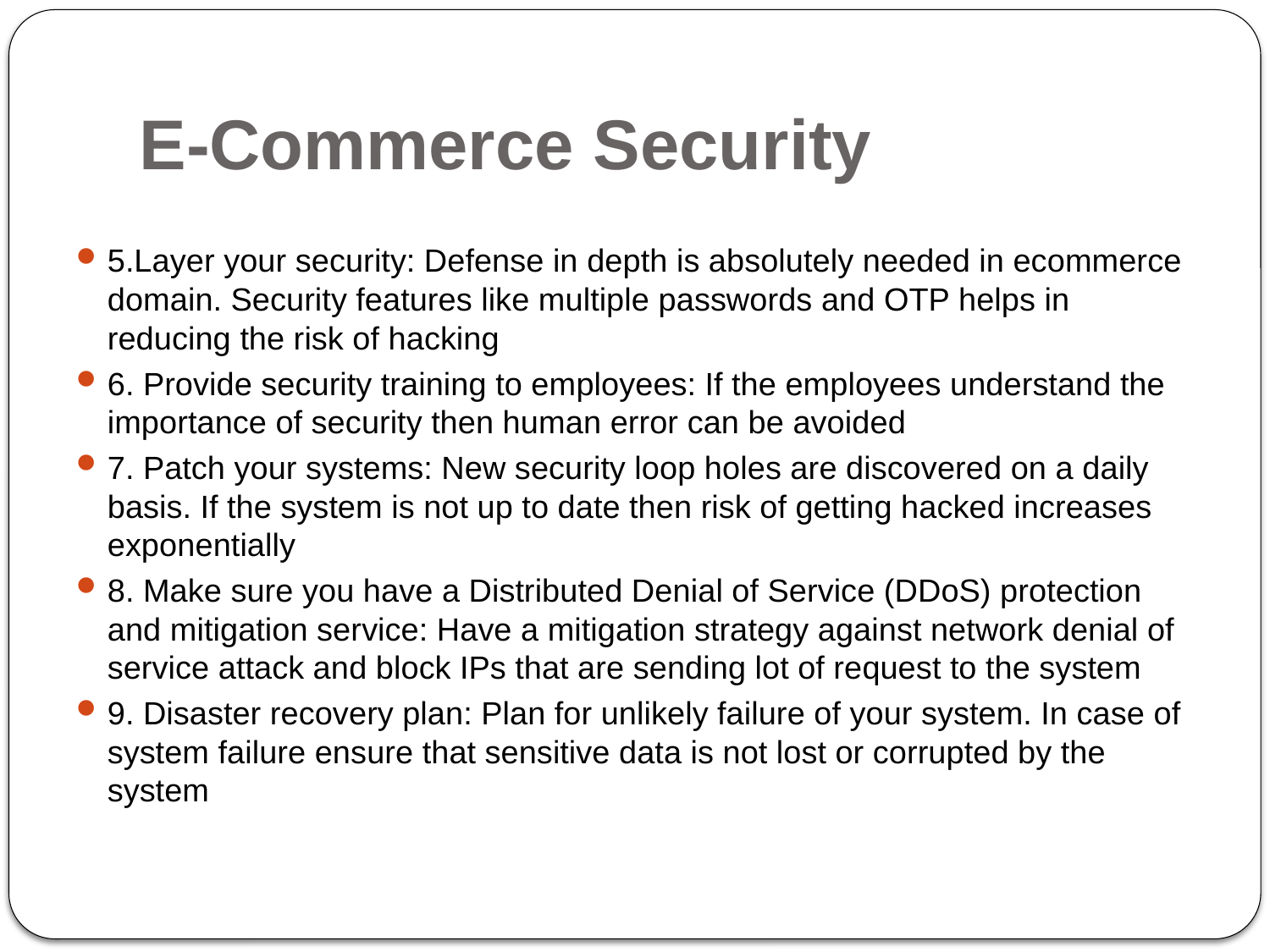

# E-Commerce Security

5.Layer your security: Defense in depth is absolutely needed in ecommerce domain. Security features like multiple passwords and OTP helps in reducing the risk of hacking
6. Provide security training to employees: If the employees understand the importance of security then human error can be avoided
7. Patch your systems: New security loop holes are discovered on a daily basis. If the system is not up to date then risk of getting hacked increases exponentially
8. Make sure you have a Distributed Denial of Service (DDoS) protection and mitigation service: Have a mitigation strategy against network denial of service attack and block IPs that are sending lot of request to the system
9. Disaster recovery plan: Plan for unlikely failure of your system. In case of system failure ensure that sensitive data is not lost or corrupted by the system